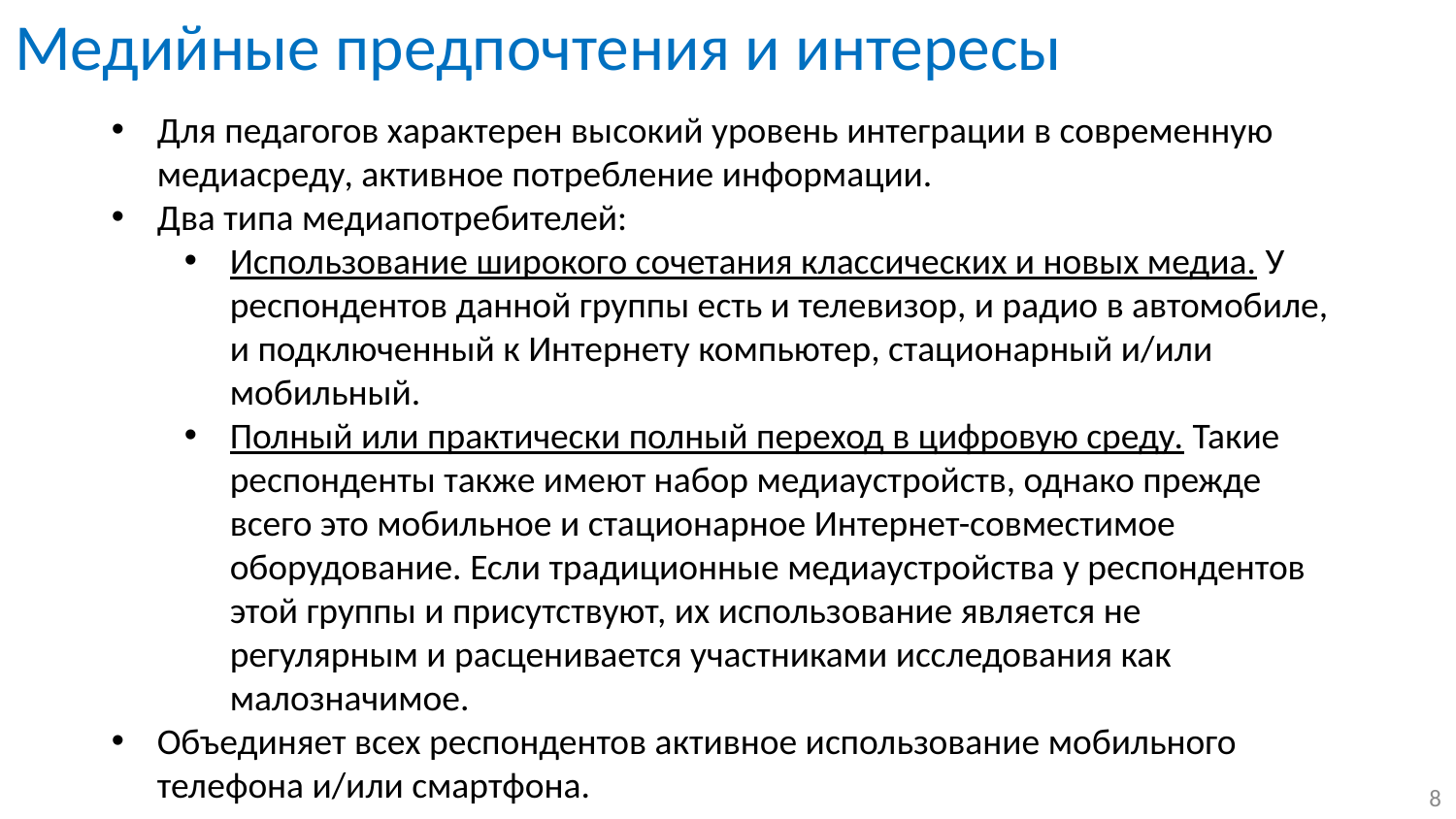

# Медийные предпочтения и интересы
Для педагогов характерен высокий уровень интеграции в современную медиасреду, активное потребление информации.
Два типа медиапотребителей:
Использование широкого сочетания классических и новых медиа. У респондентов данной группы есть и телевизор, и радио в автомобиле, и подключенный к Интернету компьютер, стационарный и/или мобильный.
Полный или практически полный переход в цифровую среду. Такие респонденты также имеют набор медиаустройств, однако прежде всего это мобильное и стационарное Интернет-совместимое оборудование. Если традиционные медиаустройства у респондентов этой группы и присутствуют, их использование является не регулярным и расценивается участниками исследования как малозначимое.
Объединяет всех респондентов активное использование мобильного телефона и/или смартфона.
8